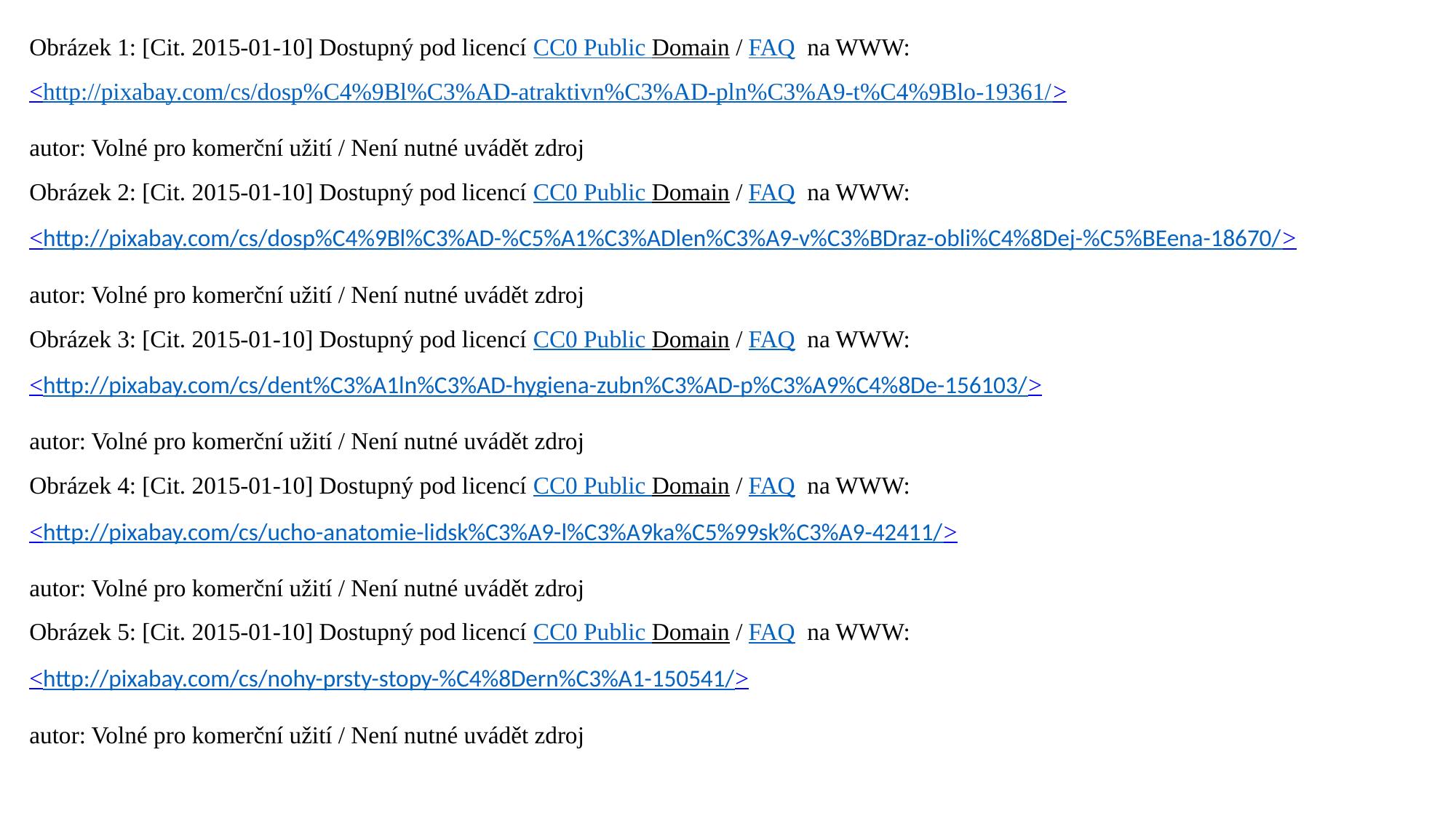

Obrázek 1: [Cit. 2015-01-10] Dostupný pod licencí CC0 Public Domain / FAQ  na WWW:
<http://pixabay.com/cs/dosp%C4%9Bl%C3%AD-atraktivn%C3%AD-pln%C3%A9-t%C4%9Blo-19361/>
autor: Volné pro komerční užití / Není nutné uvádět zdroj
Obrázek 2: [Cit. 2015-01-10] Dostupný pod licencí CC0 Public Domain / FAQ  na WWW:
<http://pixabay.com/cs/dosp%C4%9Bl%C3%AD-%C5%A1%C3%ADlen%C3%A9-v%C3%BDraz-obli%C4%8Dej-%C5%BEena-18670/>
autor: Volné pro komerční užití / Není nutné uvádět zdroj
Obrázek 3: [Cit. 2015-01-10] Dostupný pod licencí CC0 Public Domain / FAQ  na WWW:
<http://pixabay.com/cs/dent%C3%A1ln%C3%AD-hygiena-zubn%C3%AD-p%C3%A9%C4%8De-156103/>
autor: Volné pro komerční užití / Není nutné uvádět zdroj
Obrázek 4: [Cit. 2015-01-10] Dostupný pod licencí CC0 Public Domain / FAQ  na WWW:
<http://pixabay.com/cs/ucho-anatomie-lidsk%C3%A9-l%C3%A9ka%C5%99sk%C3%A9-42411/>
autor: Volné pro komerční užití / Není nutné uvádět zdroj
Obrázek 5: [Cit. 2015-01-10] Dostupný pod licencí CC0 Public Domain / FAQ  na WWW:
<http://pixabay.com/cs/nohy-prsty-stopy-%C4%8Dern%C3%A1-150541/>
autor: Volné pro komerční užití / Není nutné uvádět zdroj